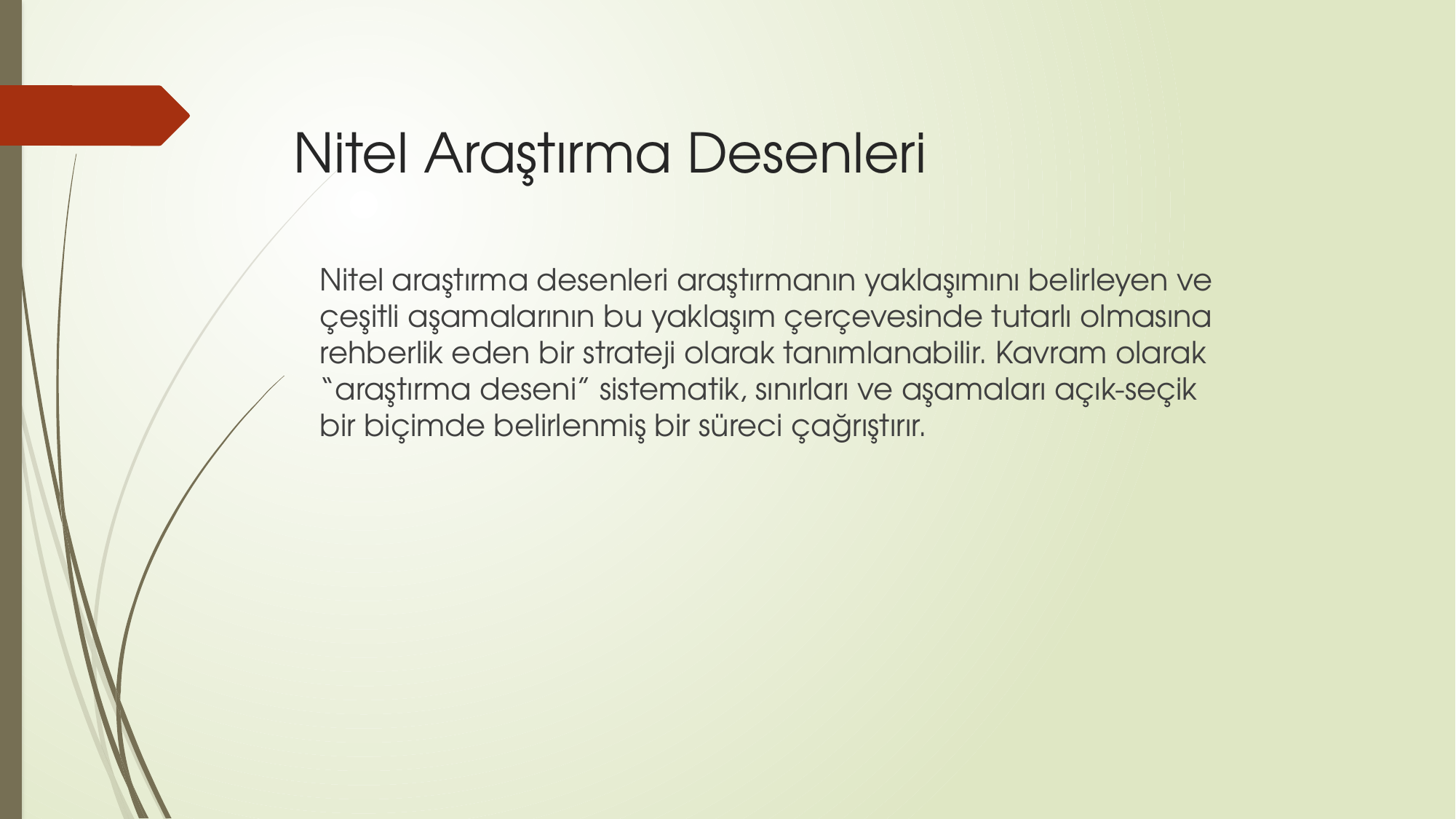

# Nitel Araştırma Desenleri
Nitel araştırma desenleri araştırmanın yaklaşımını belirleyen ve çeşitli aşamalarının bu yaklaşım çerçevesinde tutarlı olmasına rehberlik eden bir strateji olarak tanımlanabilir. Kavram olarak “araştırma deseni” sistematik, sınırları ve aşamaları açık-seçik bir biçimde belirlenmiş bir süreci çağrıştırır.